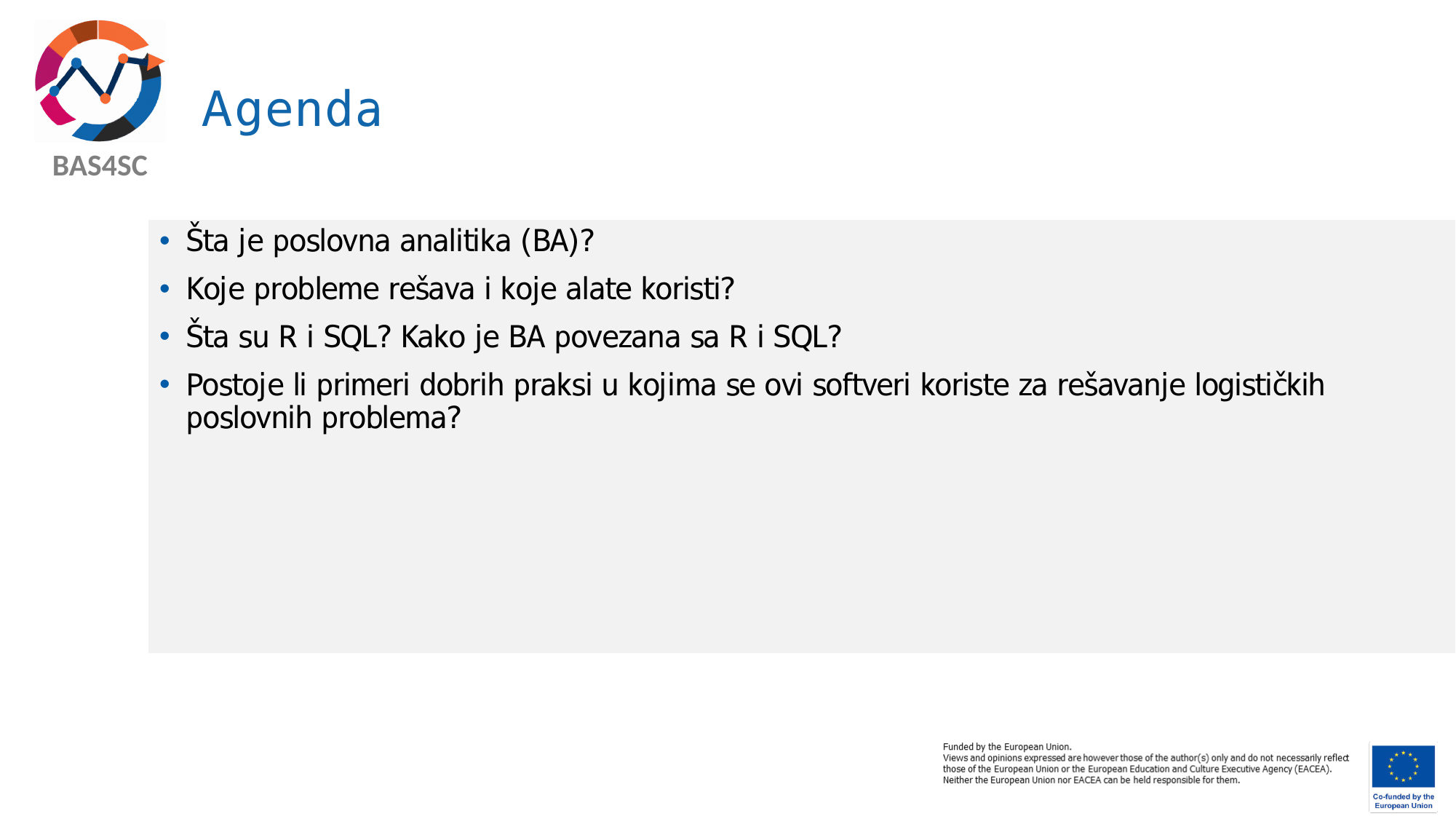

# Agenda
Šta je poslovna analitika (BA)?
Koje probleme rešava i koje alate koristi?
Šta su R i SQL? Kako je BA povezana sa R i SQL?
Postoje li primeri dobrih praksi u kojima se ovi softveri koriste za rešavanje logističkih poslovnih problema?